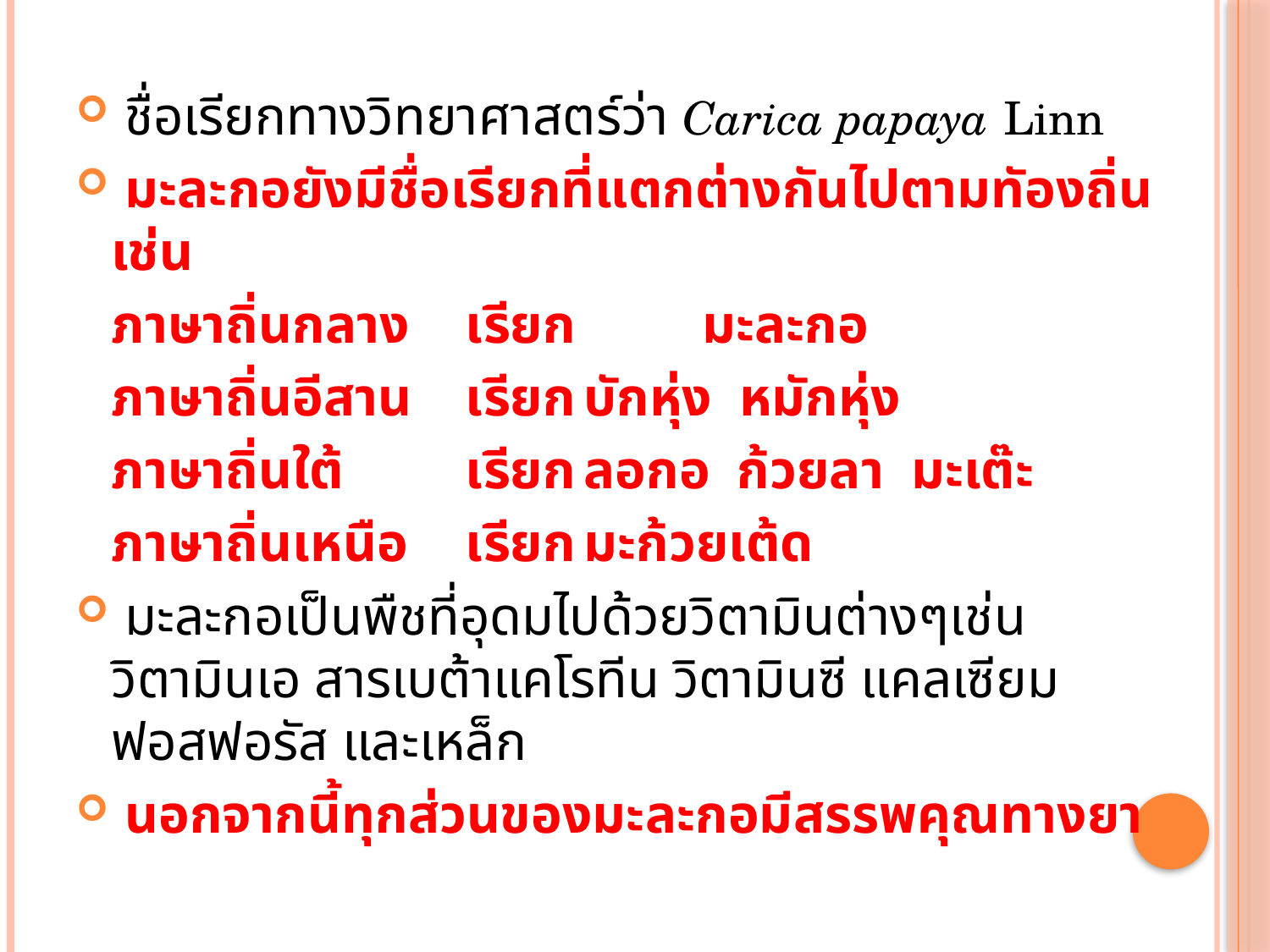

ชื่อเรียกทางวิทยาศาสตร์ว่า Carica papaya Linn
 มะละกอยังมีชื่อเรียกที่แตกต่างกันไปตามทัองถิ่น เช่น
		ภาษาถิ่นกลาง  	เรียก  	มะละกอ
		ภาษาถิ่นอีสาน	เรียก	บักหุ่ง  หมักหุ่ง
		ภาษาถิ่นใต้ 	เรียก	ลอกอ  ก้วยลา  มะเต๊ะ
		ภาษาถิ่นเหนือ	เรียก	มะก้วยเต้ด
 มะละกอเป็นพืชที่อุดมไปด้วยวิตามินต่างๆเช่น วิตามินเอ สารเบต้าแคโรทีน วิตามินซี แคลเซียม  ฟอสฟอรัส และเหล็ก
 นอกจากนี้ทุกส่วนของมะละกอมีสรรพคุณทางยา